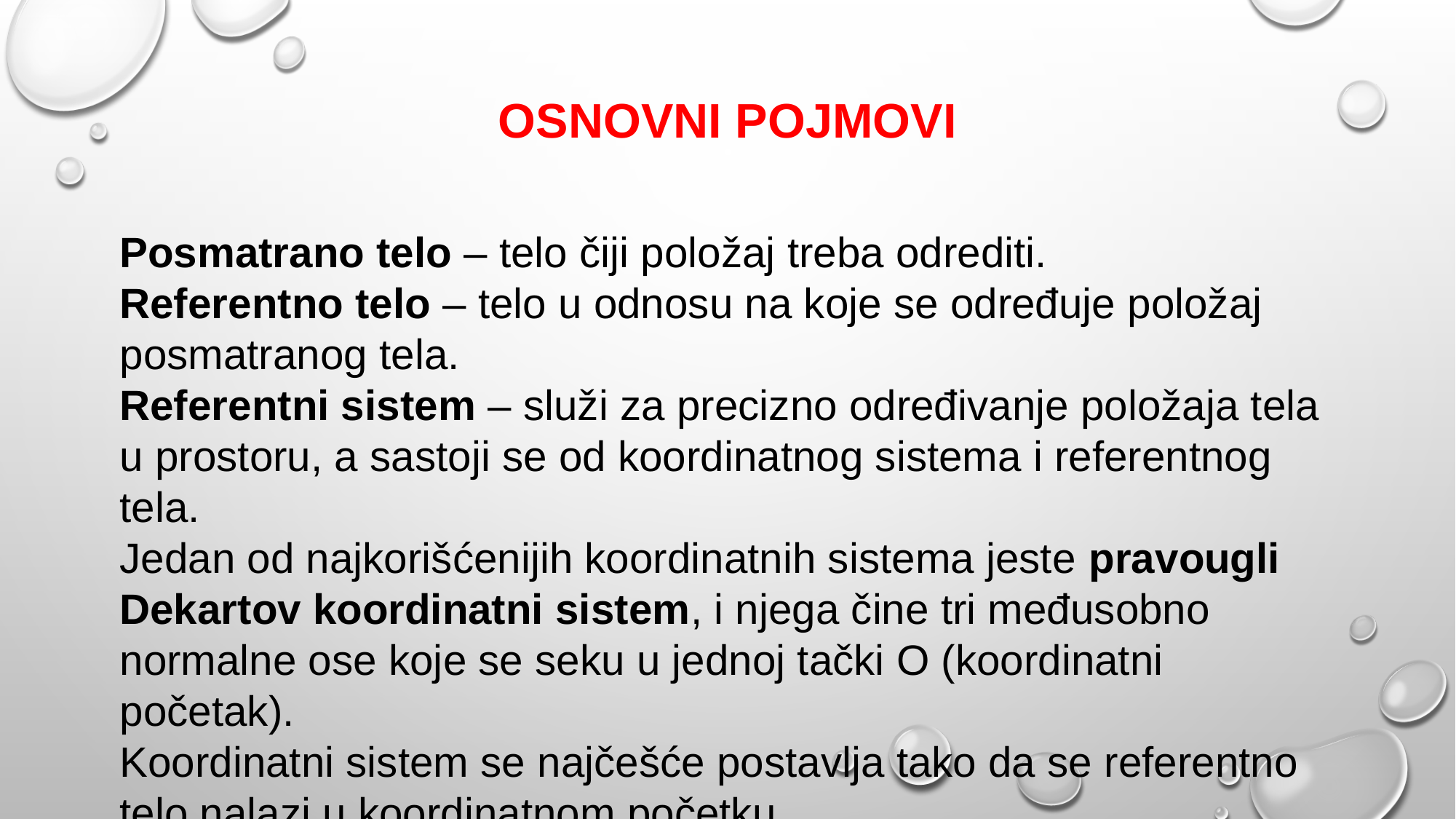

# Osnovni pojmovi
Posmatrano telo – telo čiji položaj treba odrediti.
Referentno telo – telo u odnosu na koje se određuje položaj posmatranog tela.
Referentni sistem – služi za precizno određivanje položaja tela u prostoru, a sastoji se od koordinatnog sistema i referentnog tela.
Jedan od najkorišćenijih koordinatnih sistema jeste pravougli Dekartov koordinatni sistem, i njega čine tri međusobno normalne ose koje se seku u jednoj tački O (koordinatni početak).
Koordinatni sistem se najčešće postavlja tako da se referentno telo nalazi u koordinatnom početku.